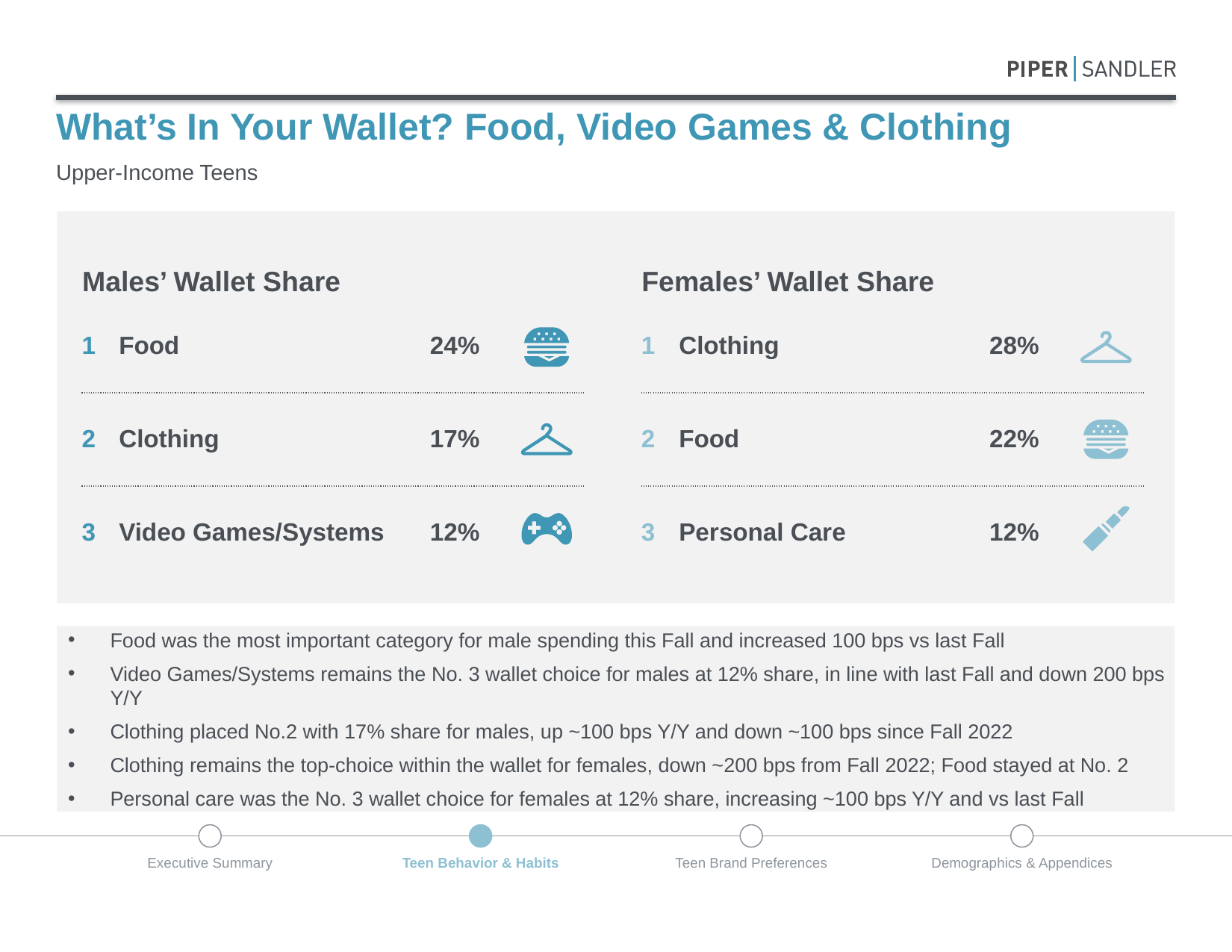

# What’s In Your Wallet? Food, Video Games & Clothing
Upper-Income Teens

Males’ Wallet Share
Females’ Wallet Share
| 1 | Food | 24% |  |
| --- | --- | --- | --- |
| 2 | Clothing | 17% |  |
| 3 | Video Games/Systems | 12% |  |
| 1 | Clothing | 28% |  |
| --- | --- | --- | --- |
| 2 | Food | 22% |  |
| 3 | Personal Care | 12% |  |

Food was the most important category for male spending this Fall and increased 100 bps vs last Fall
Video Games/Systems remains the No. 3 wallet choice for males at 12% share, in line with last Fall and down 200 bps Y/Y
Clothing placed No.2 with 17% share for males, up ~100 bps Y/Y and down ~100 bps since Fall 2022
Clothing remains the top-choice within the wallet for females, down ~200 bps from Fall 2022; Food stayed at No. 2
Personal care was the No. 3 wallet choice for females at 12% share, increasing ~100 bps Y/Y and vs last Fall

Executive Summary
Teen Behavior & Habits
Teen Brand Preferences
Demographics & Appendices